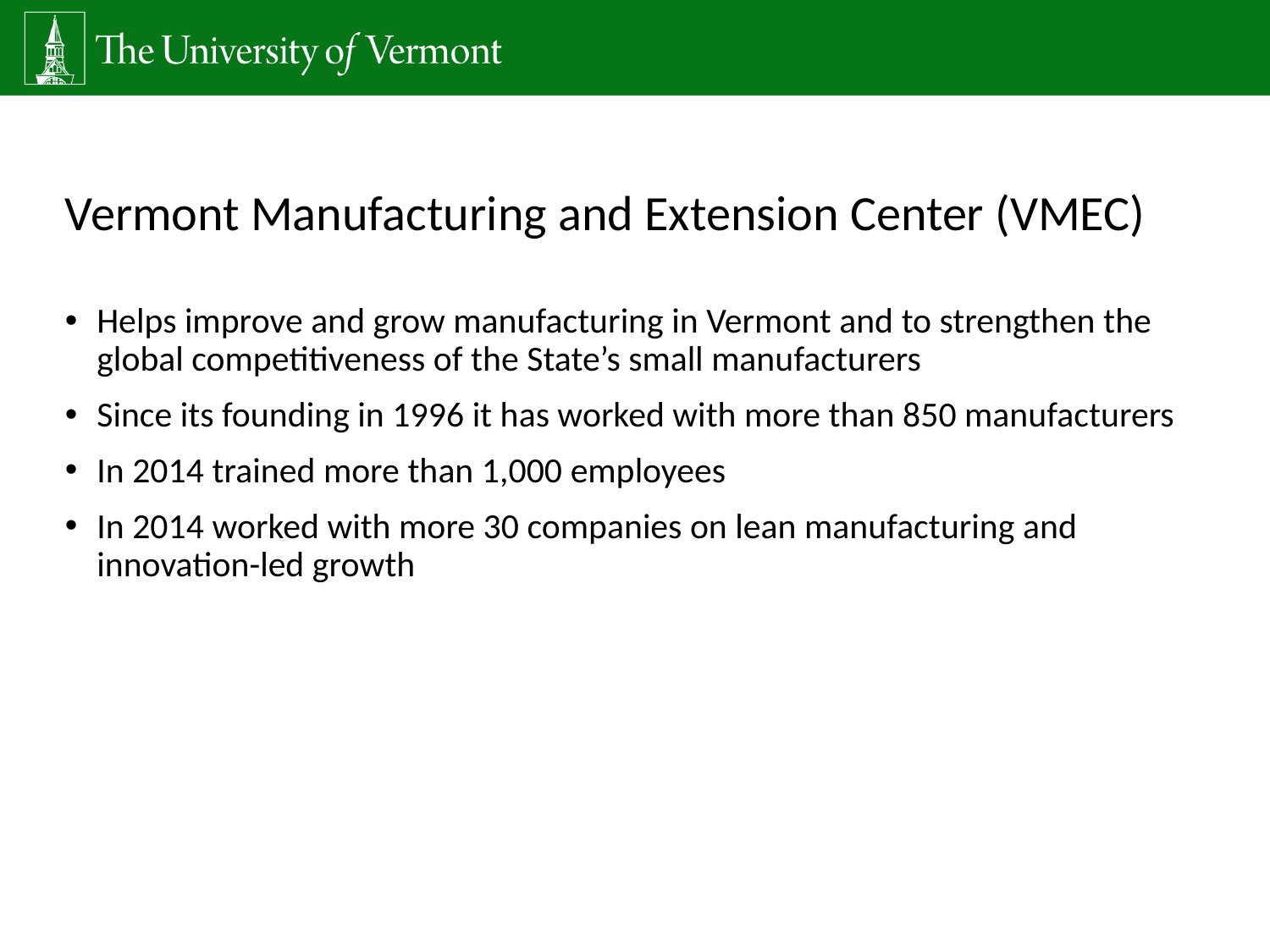

Vermont Manufacturing and Extension Center (VMEC)

Helps improve and grow manufacturing in Vermont and to strengthen the global competitiveness of the State’s small manufacturers
Since its founding in 1996 it has worked with more than 850 manufacturers
In 2014 trained more than 1,000 employees
In 2014 worked with more 30 companies on lean manufacturing and innovation-led growth